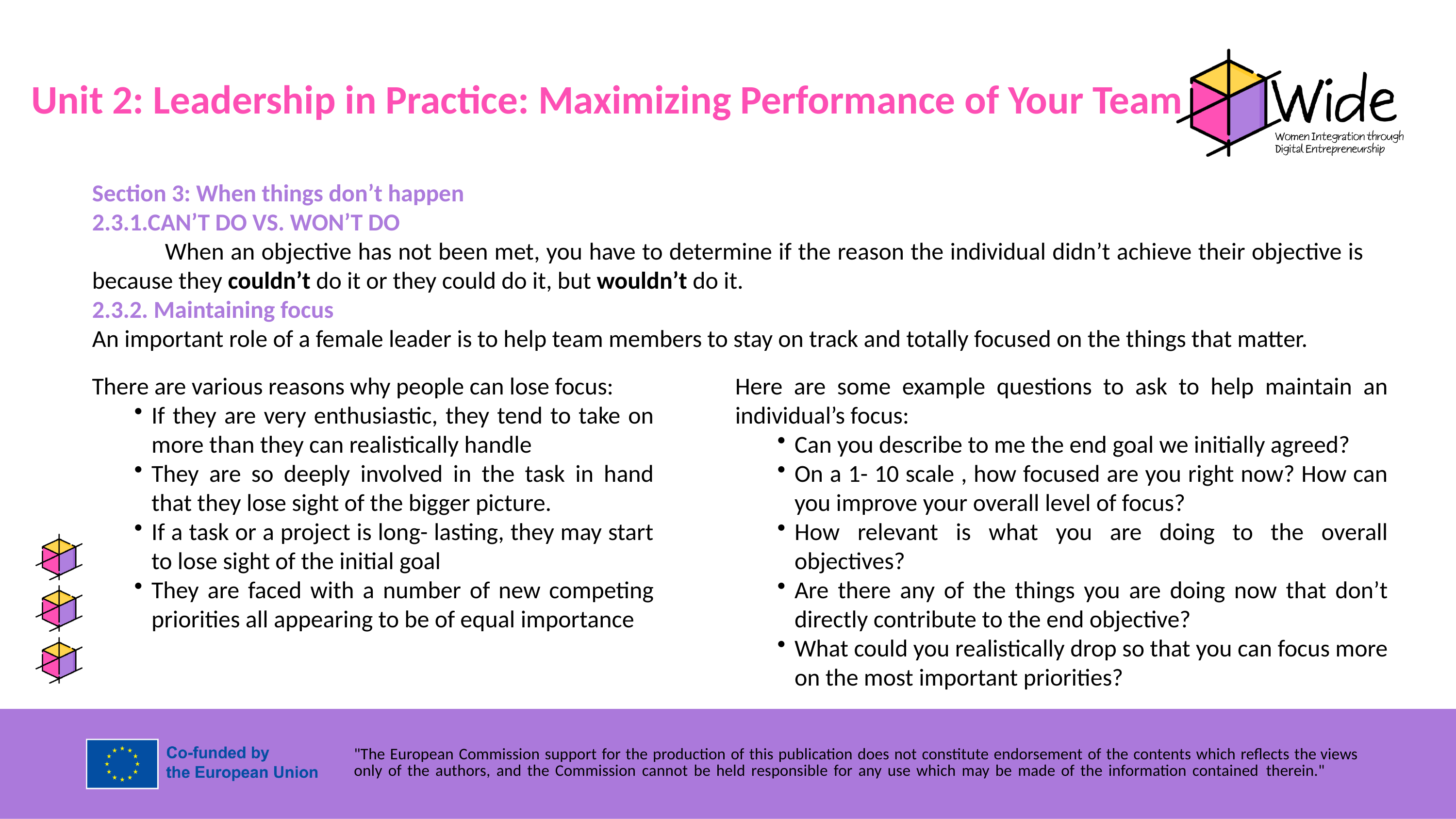

Unit 2: Leadership in Practice: Maximizing Performance of Your Team
Section 3: When things don’t happen
2.3.1.CAN’T DO VS. WON’T DO
	When an objective has not been met, you have to determine if the reason the individual didn’t achieve their objective is because they couldn’t do it or they could do it, but wouldn’t do it.
2.3.2. Maintaining focus
An important role of a female leader is to help team members to stay on track and totally focused on the things that matter.
There are various reasons why people can lose focus:
If they are very enthusiastic, they tend to take on more than they can realistically handle
They are so deeply involved in the task in hand that they lose sight of the bigger picture.
If a task or a project is long- lasting, they may start to lose sight of the initial goal
They are faced with a number of new competing priorities all appearing to be of equal importance
Here are some example questions to ask to help maintain an individual’s focus:
Can you describe to me the end goal we initially agreed?
On a 1- 10 scale , how focused are you right now? How can you improve your overall level of focus?
How relevant is what you are doing to the overall objectives?
Are there any of the things you are doing now that don’t directly contribute to the end objective?
What could you realistically drop so that you can focus more on the most important priorities?